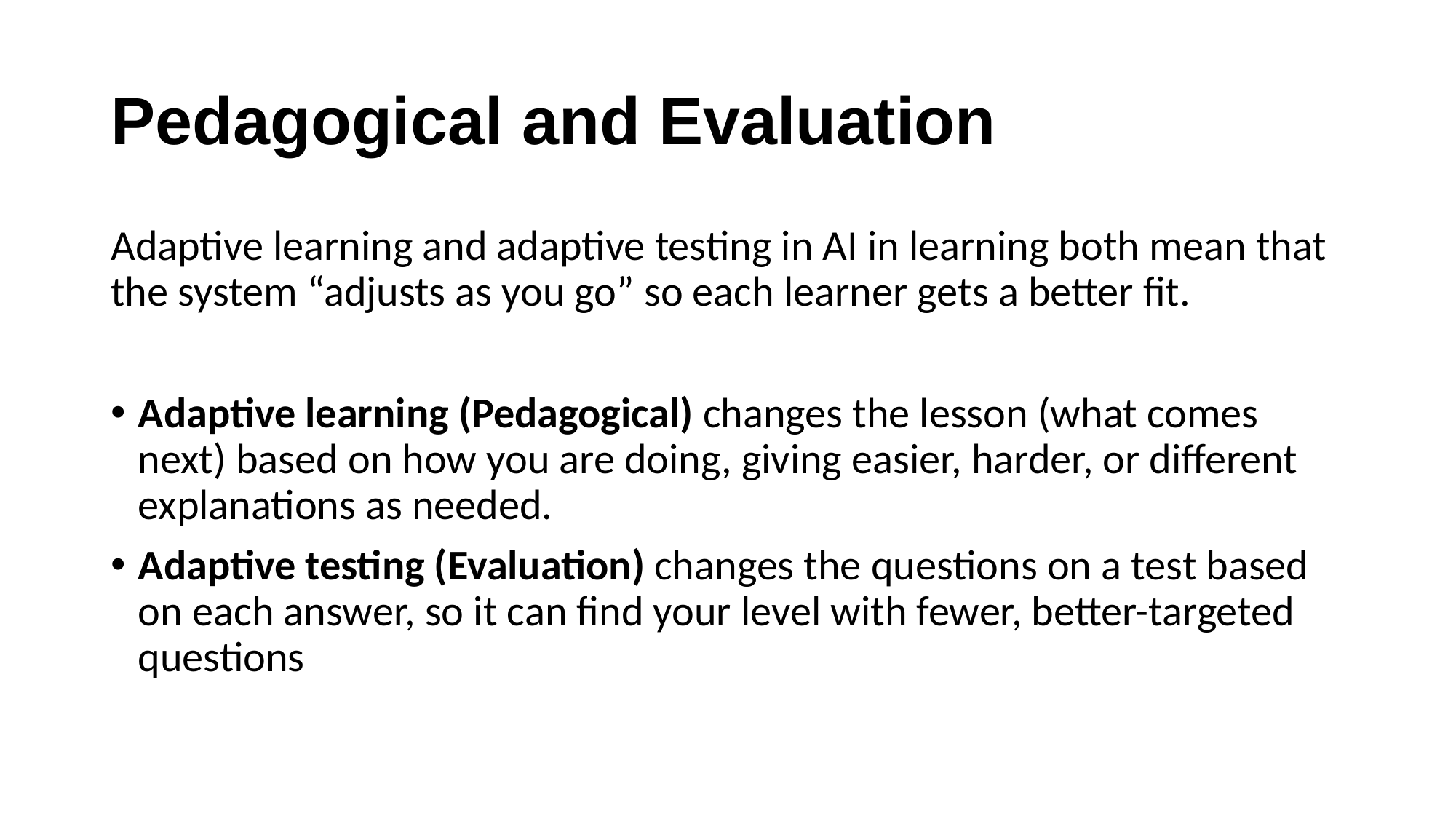

# Pedagogical and Evaluation
Adaptive learning and adaptive testing in AI in learning both mean that the system “adjusts as you go” so each learner gets a better fit.

Adaptive learning (Pedagogical) changes the lesson (what comes next) based on how you are doing, giving easier, harder, or different explanations as needed.
Adaptive testing (Evaluation) changes the questions on a test based on each answer, so it can find your level with fewer, better-targeted questions